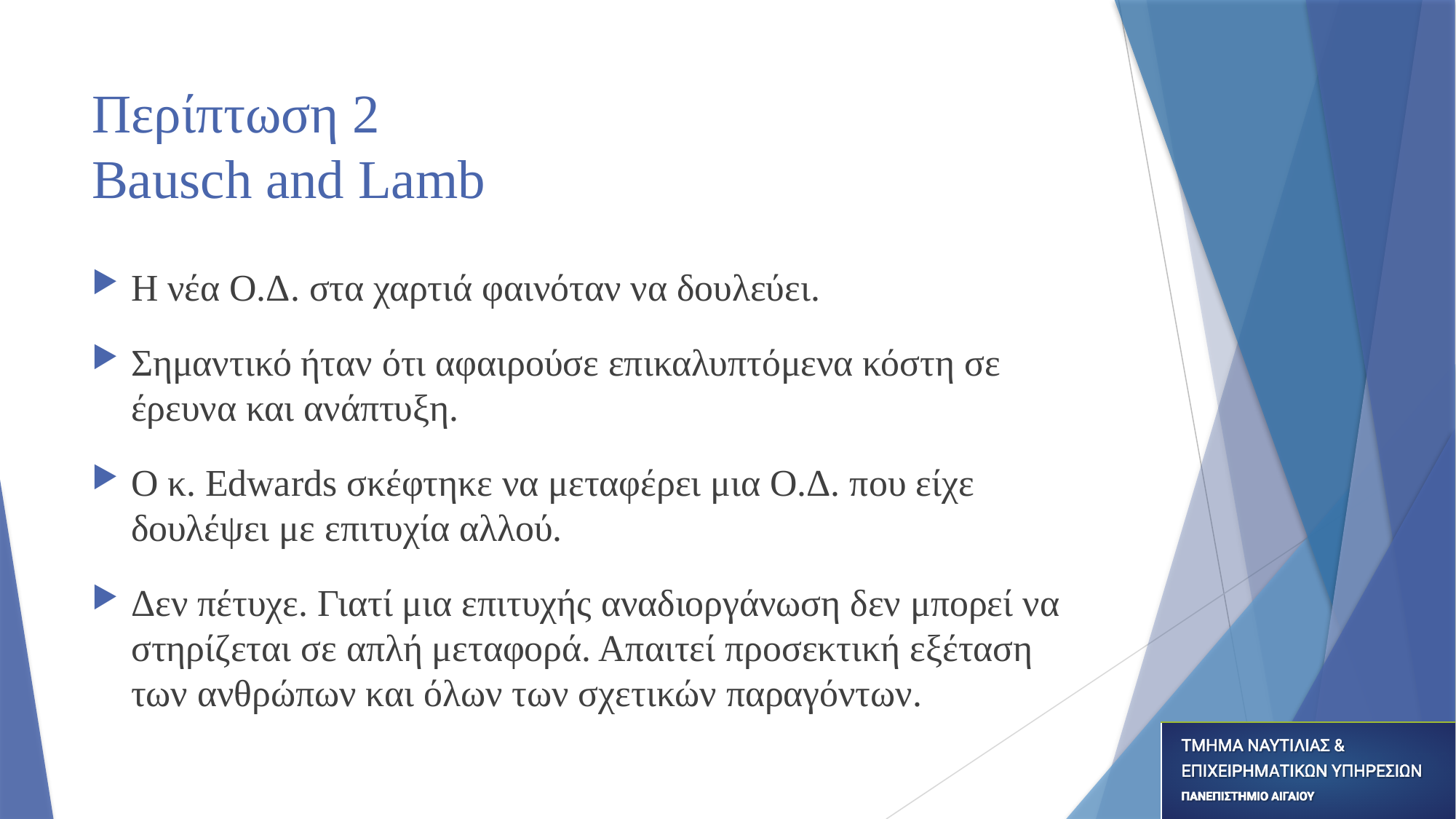

# Περίπτωση 2 Bausch and Lamb
Η νέα Ο.Δ. στα χαρτιά φαινόταν να δουλεύει.
Σημαντικό ήταν ότι αφαιρούσε επικαλυπτόμενα κόστη σε έρευνα και ανάπτυξη.
Ο κ. Edwards σκέφτηκε να μεταφέρει μια Ο.Δ. που είχε δουλέψει με επιτυχία αλλού.
Δεν πέτυχε. Γιατί μια επιτυχής αναδιοργάνωση δεν μπορεί να στηρίζεται σε απλή μεταφορά. Απαιτεί προσεκτική εξέταση των ανθρώπων και όλων των σχετικών παραγόντων.